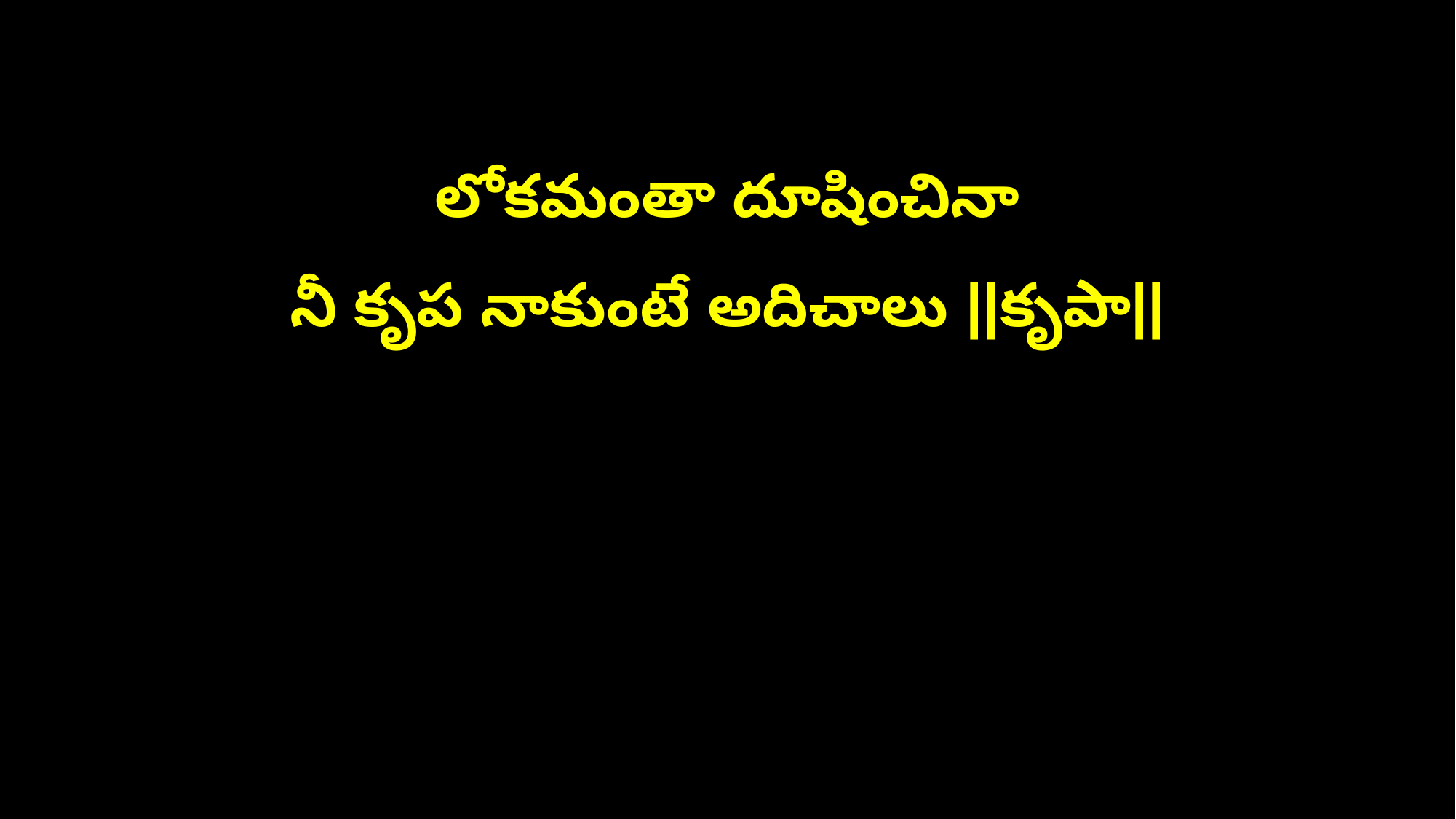

లోకమంతా దూషించినా
నీ కృప నాకుంటే అదిచాలు ||కృపా||